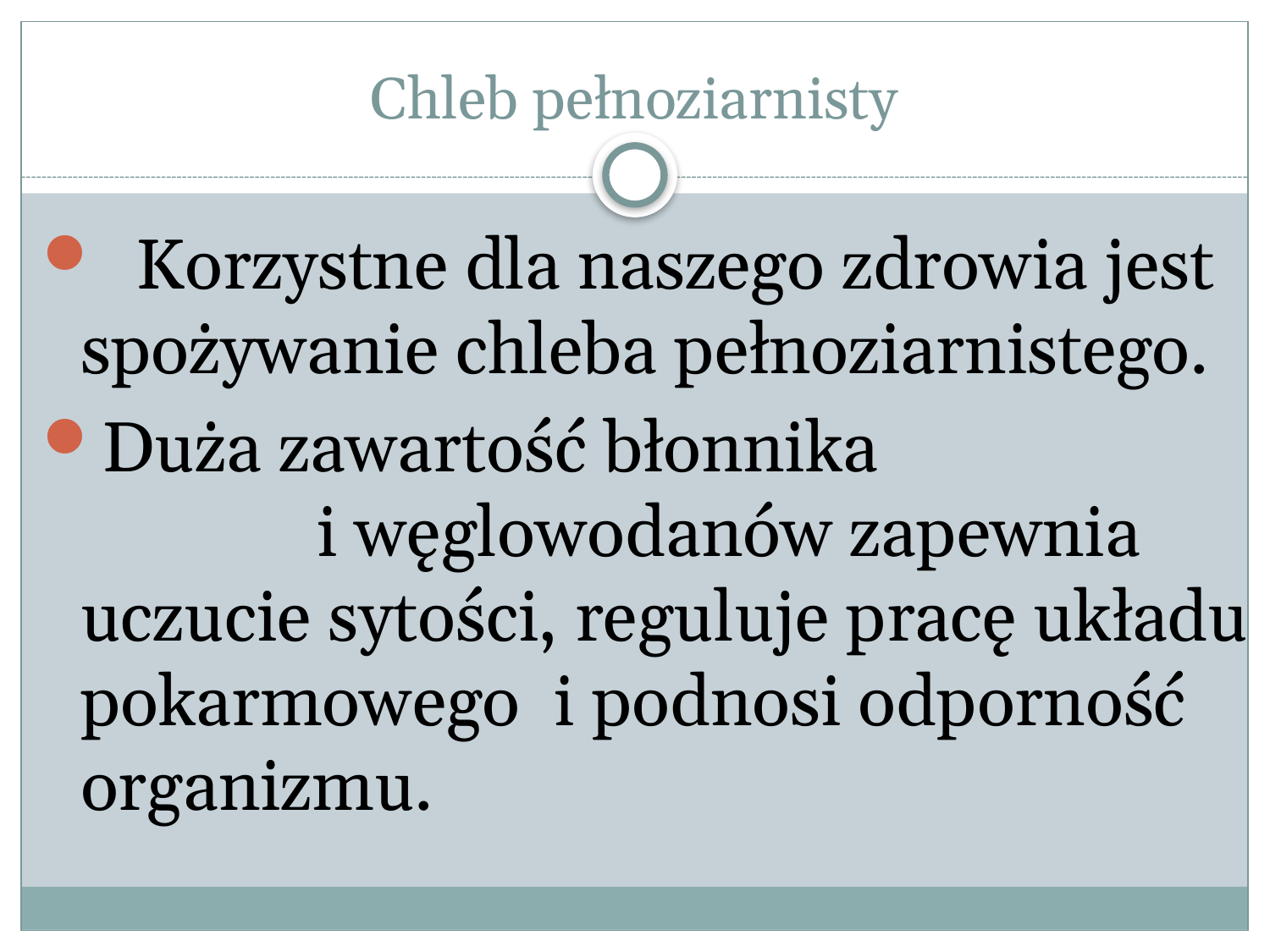

# Chleb pełnoziarnisty
  Korzystne dla naszego zdrowia jest spożywanie chleba pełnoziarnistego.
Duża zawartość błonnika                                     i węglowodanów zapewnia uczucie sytości, reguluje pracę układu pokarmowego  i podnosi odporność organizmu.